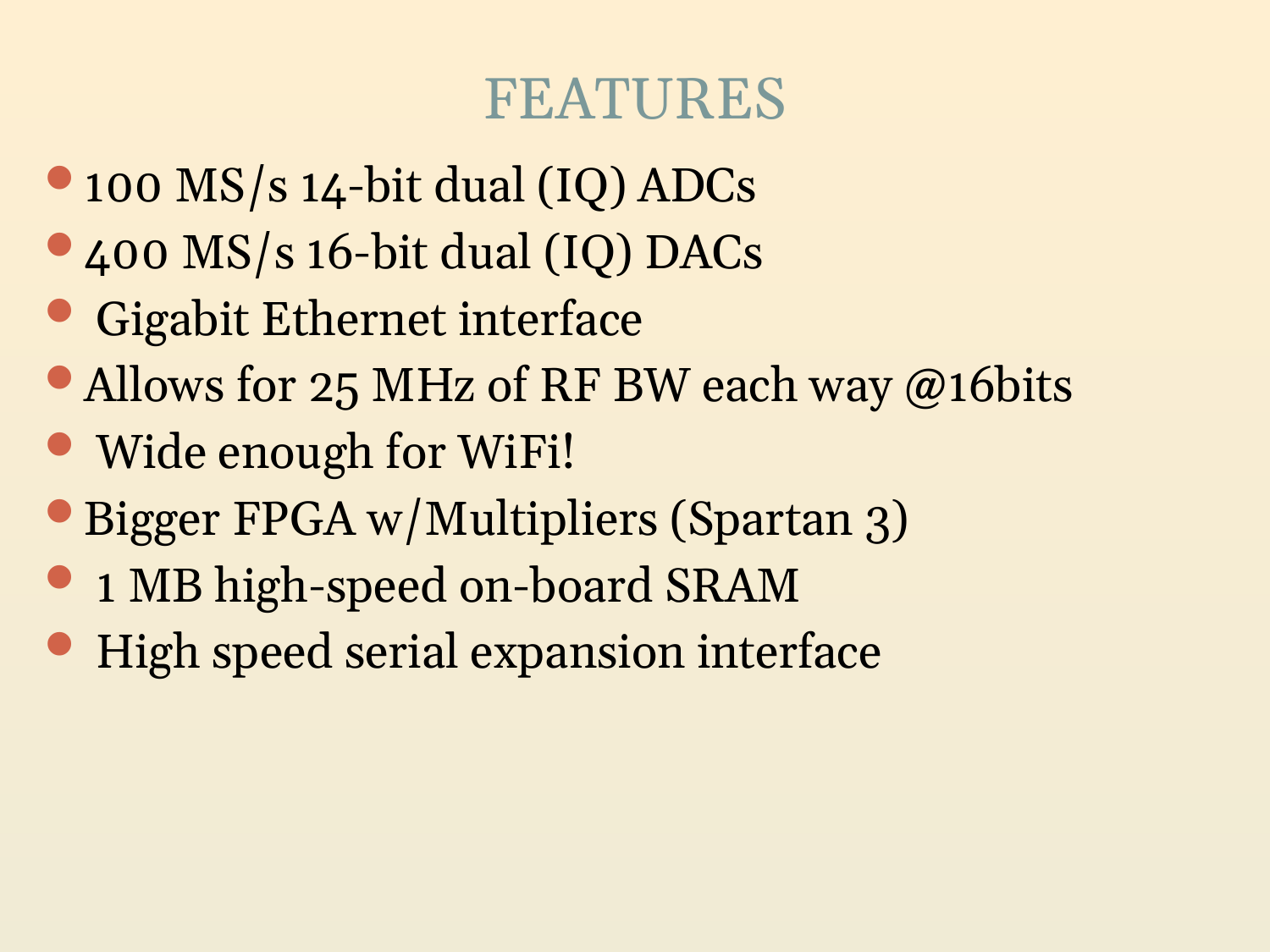

# FEATURES
100 MS/s 14-bit dual (IQ) ADCs
400 MS/s 16-bit dual (IQ) DACs
 Gigabit Ethernet interface
Allows for 25 MHz of RF BW each way @16bits
 Wide enough for WiFi!
Bigger FPGA w/Multipliers (Spartan 3)
 1 MB high-speed on-board SRAM
 High speed serial expansion interface